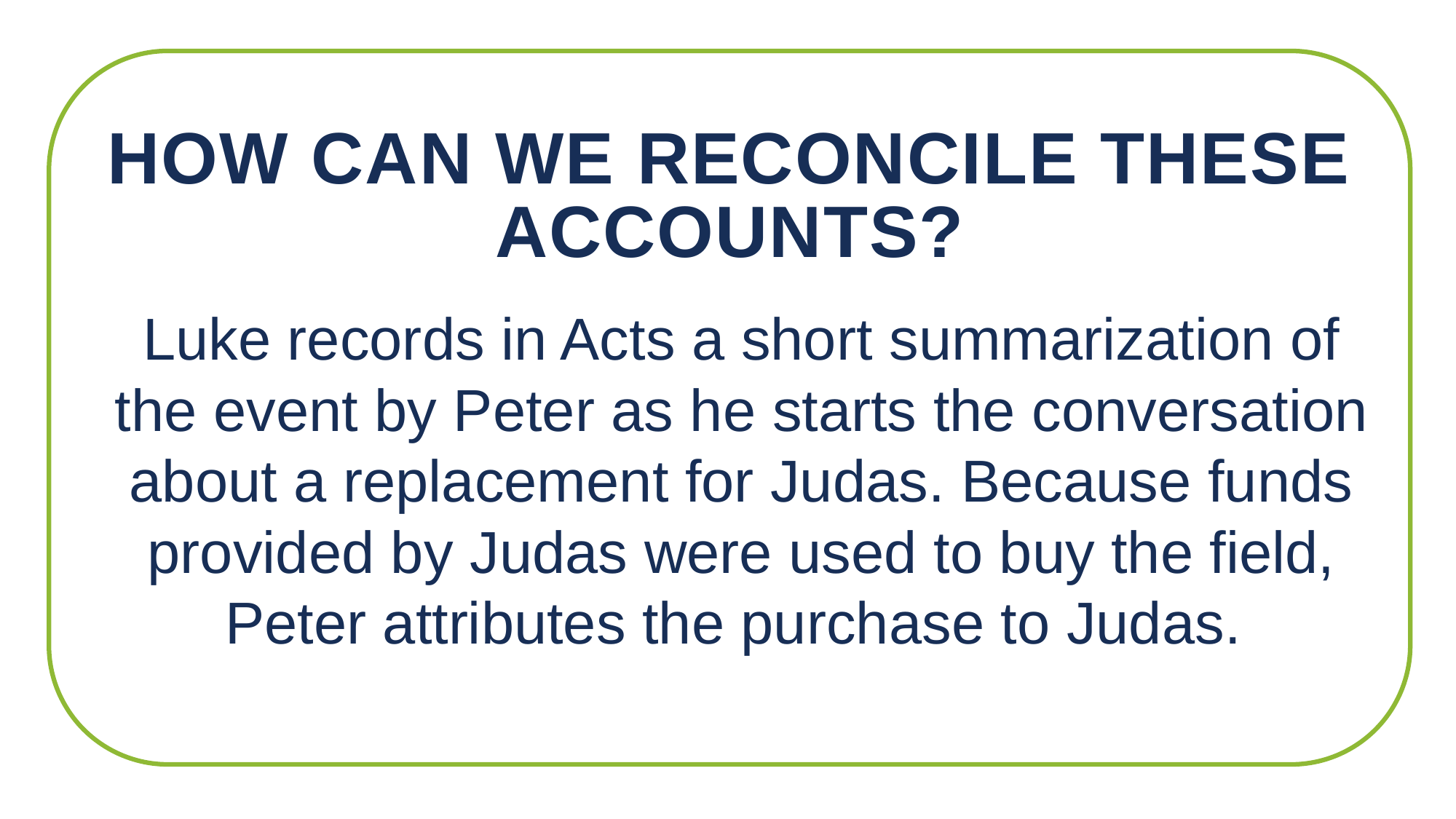

How can we reconcile these accounts?
Luke records in Acts a short summarization of the event by Peter as he starts the conversation about a replacement for Judas. Because funds provided by Judas were used to buy the field, Peter attributes the purchase to Judas.